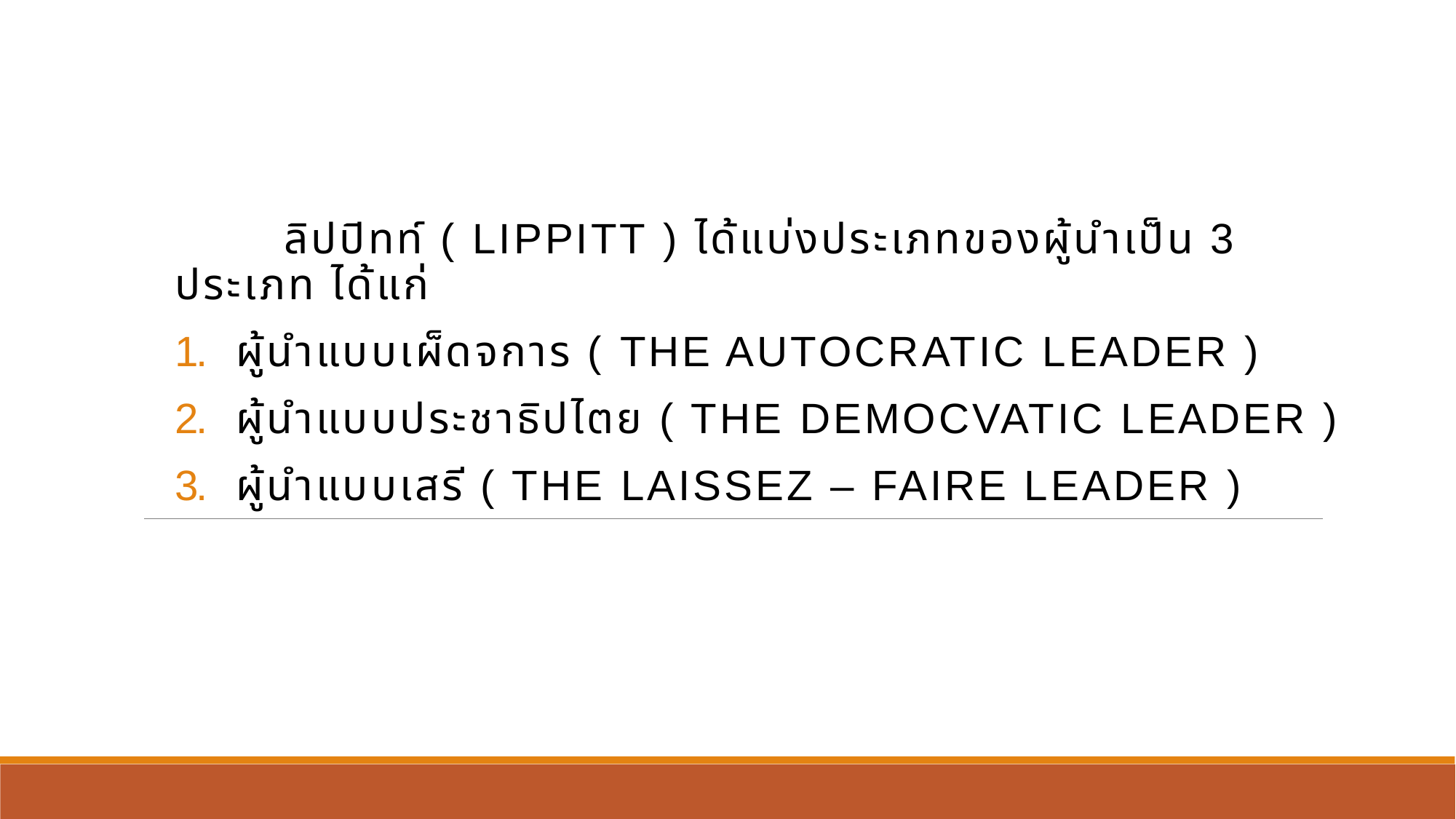

ลิปปิทท์ ( Lippitt ) ได้แบ่งประเภทของผู้นำเป็น 3 ประเภท ได้แก่
ผู้นำแบบเผ็ดจการ ( The Autocratic Leader )
ผู้นำแบบประชาธิปไตย ( The Democvatic Leader )
ผู้นำแบบเสรี ( The Laissez – faire Leader )